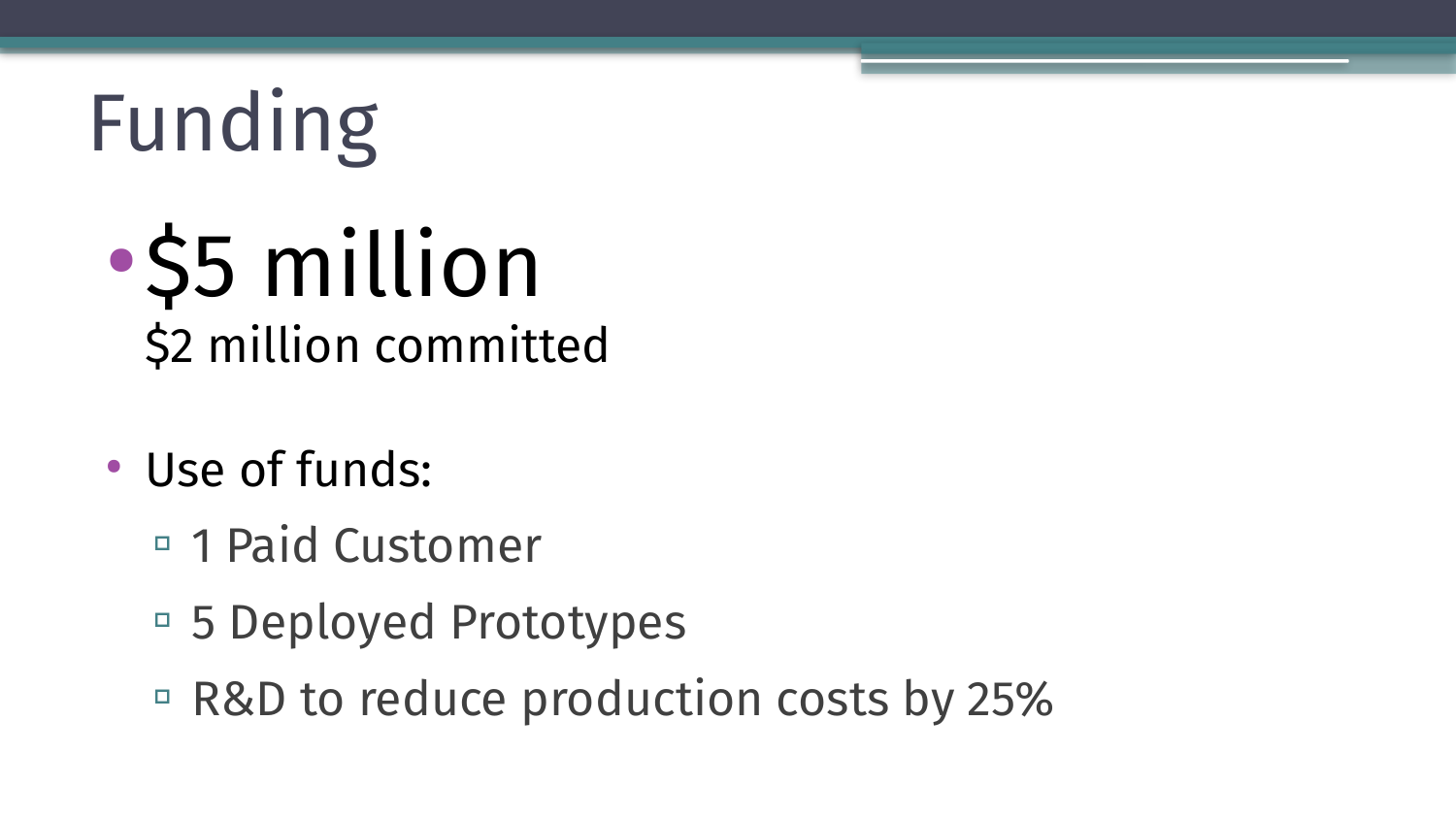

# Funding
$5 million
$2 million committed

Use of funds:
1 Paid Customer
5 Deployed Prototypes
R&D to reduce production costs by 25%